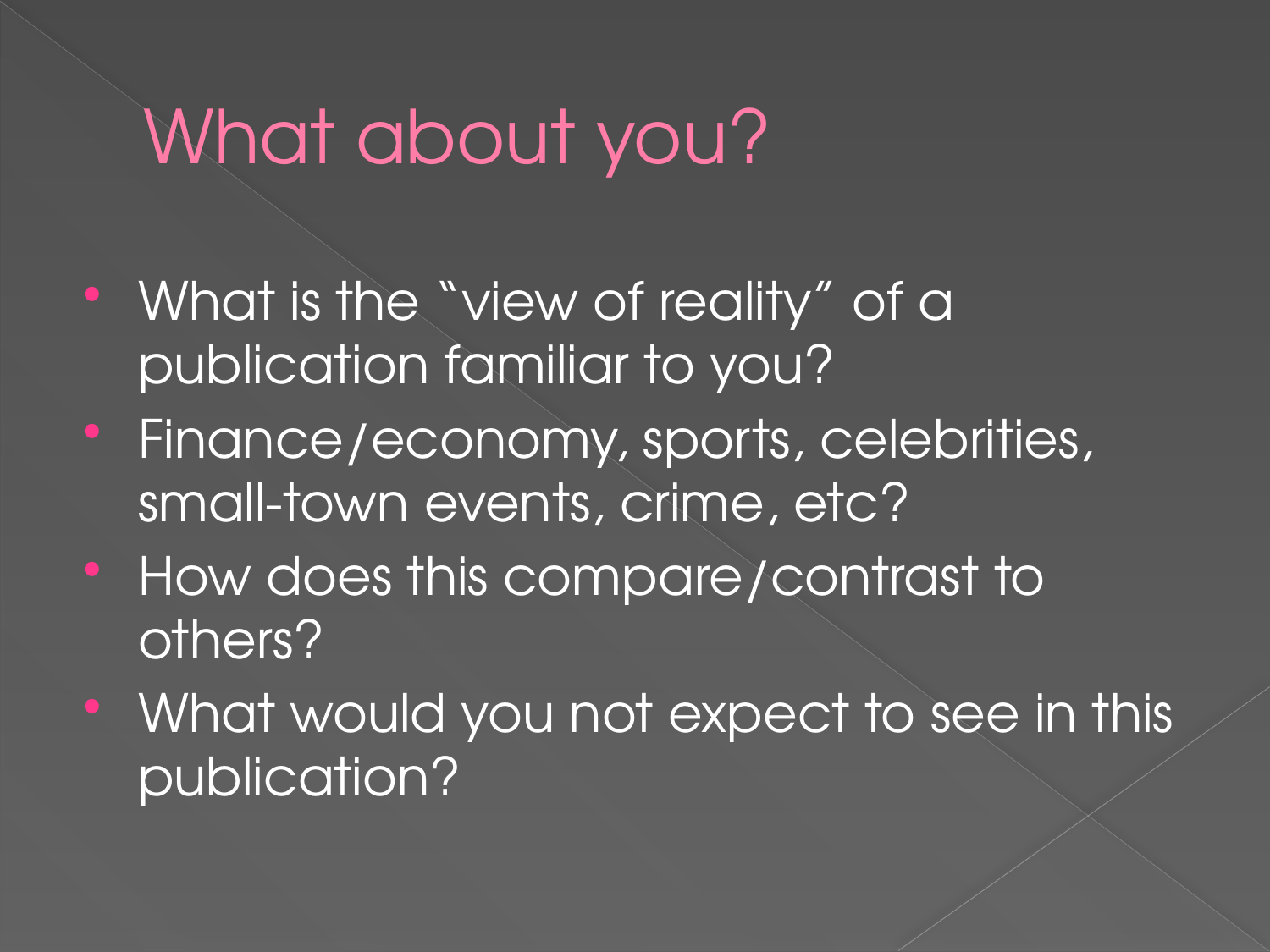

# What about you?
What is the “view of reality” of a publication familiar to you?
Finance/economy, sports, celebrities, small-town events, crime, etc?
How does this compare/contrast to others?
What would you not expect to see in this publication?